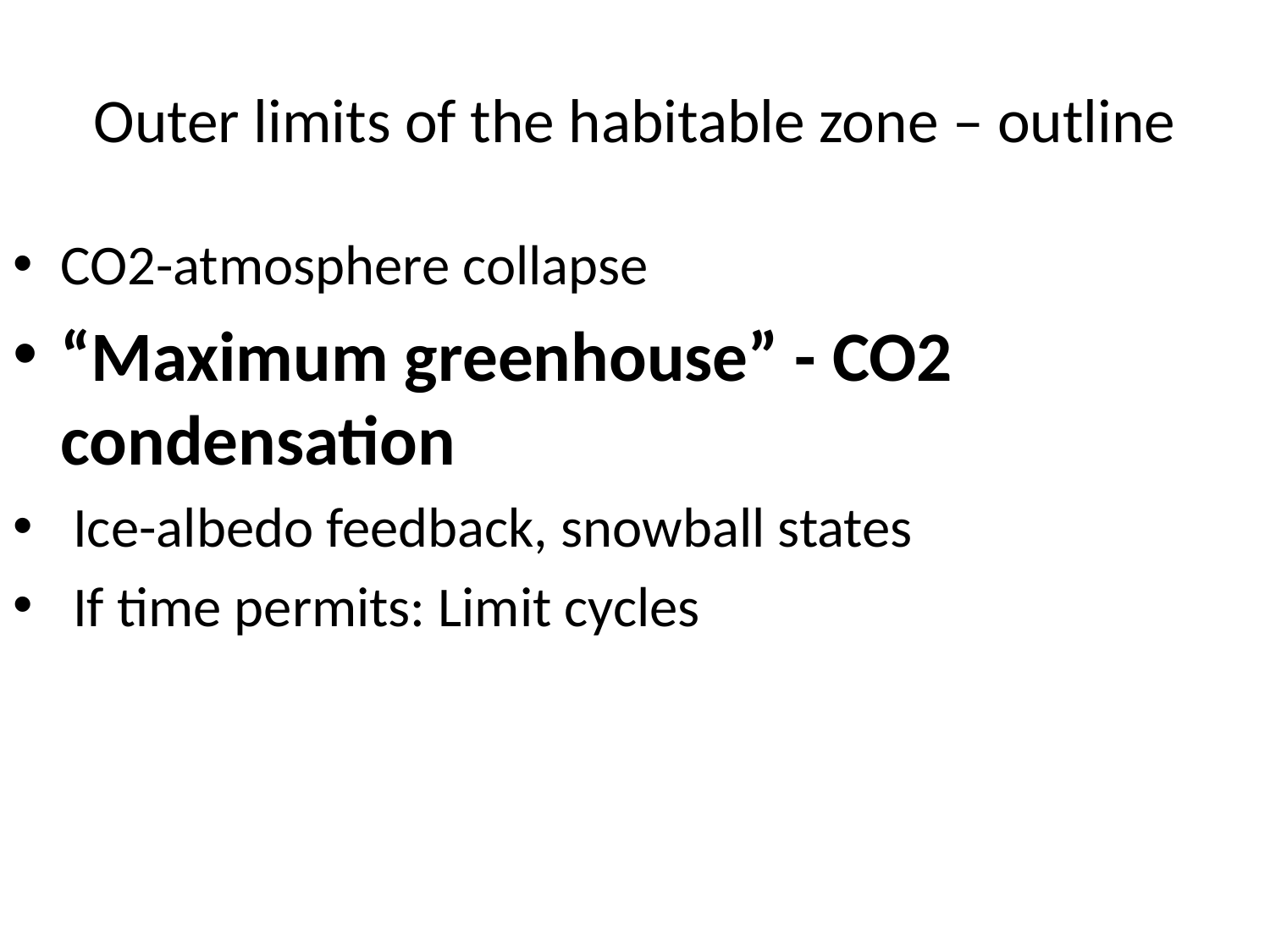

# Outer limits of the habitable zone – outline
CO2-atmosphere collapse
“Maximum greenhouse” - CO2 condensation
 Ice-albedo feedback, snowball states
 If time permits: Limit cycles